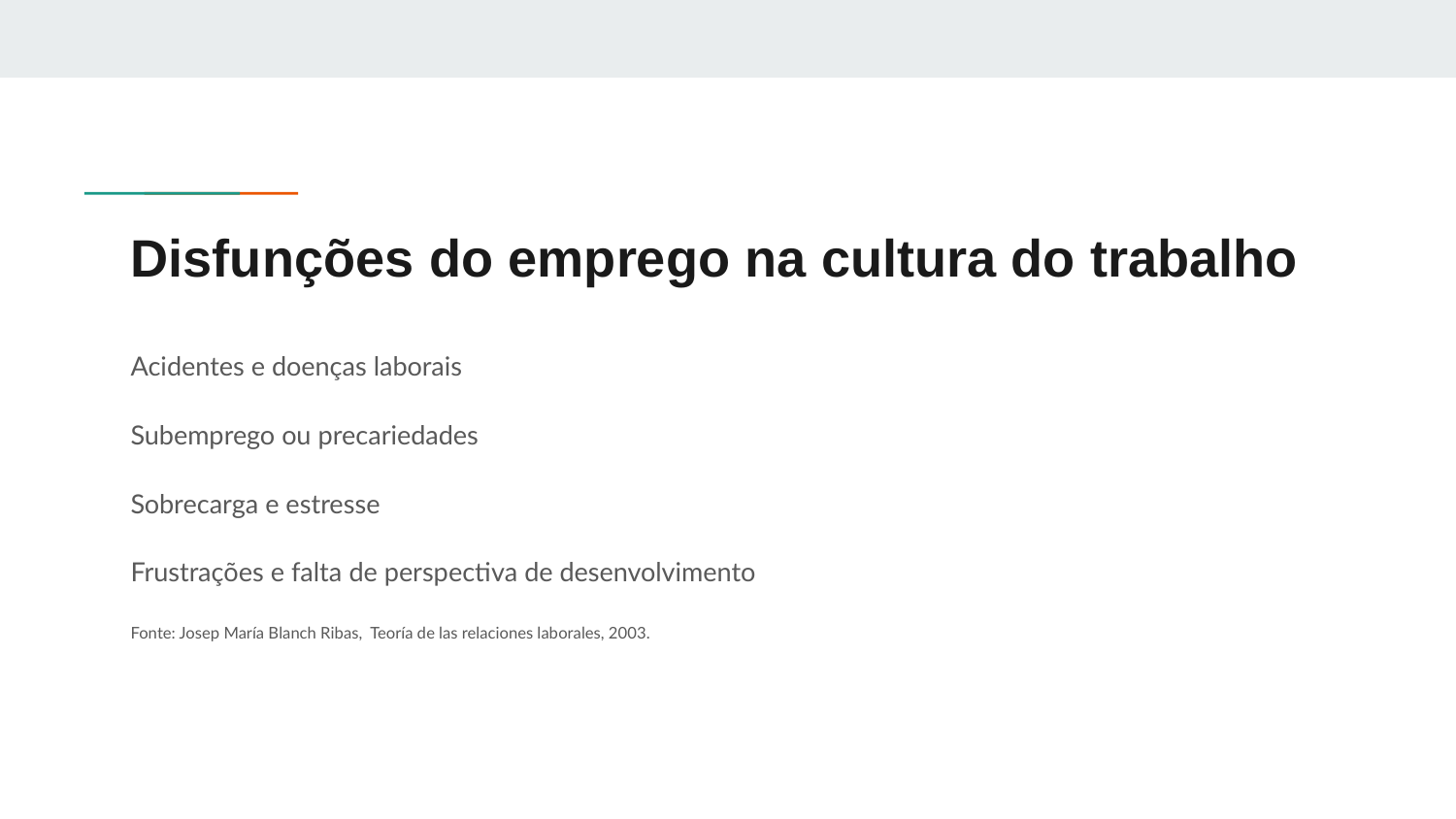

# Disfunções do emprego na cultura do trabalho
Acidentes e doenças laborais
Subemprego ou precariedades
Sobrecarga e estresse
Frustrações e falta de perspectiva de desenvolvimento
Fonte: Josep María Blanch Ribas,  Teoría de las relaciones laborales, 2003.